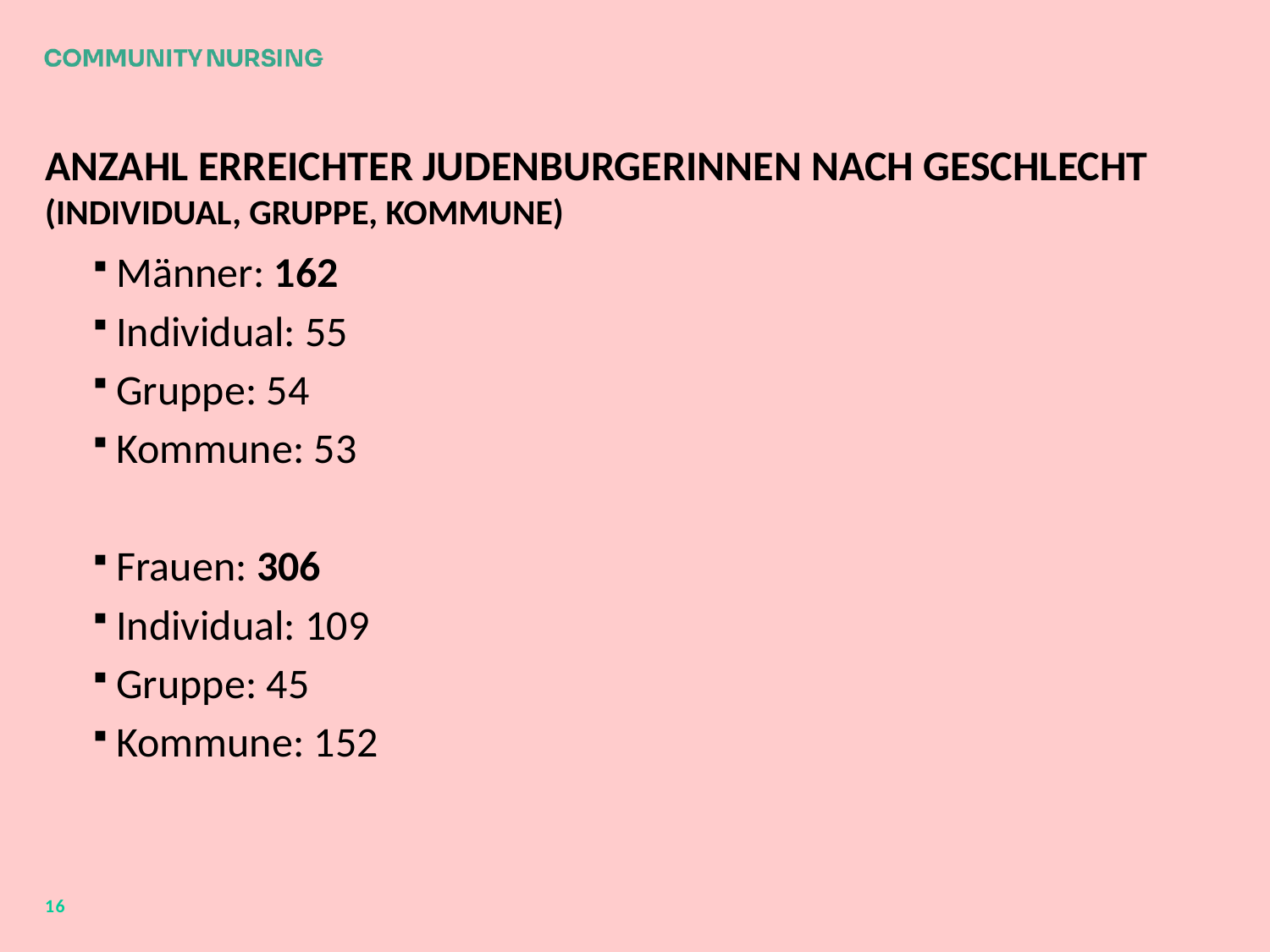

# Anzahl erreichter JudenburgerInnen nach Geschlecht (Individual, Gruppe, Kommune)
Männer: 162
Individual: 55
Gruppe: 54
Kommune: 53

Frauen: 306
Individual: 109
Gruppe: 45
Kommune: 152
16